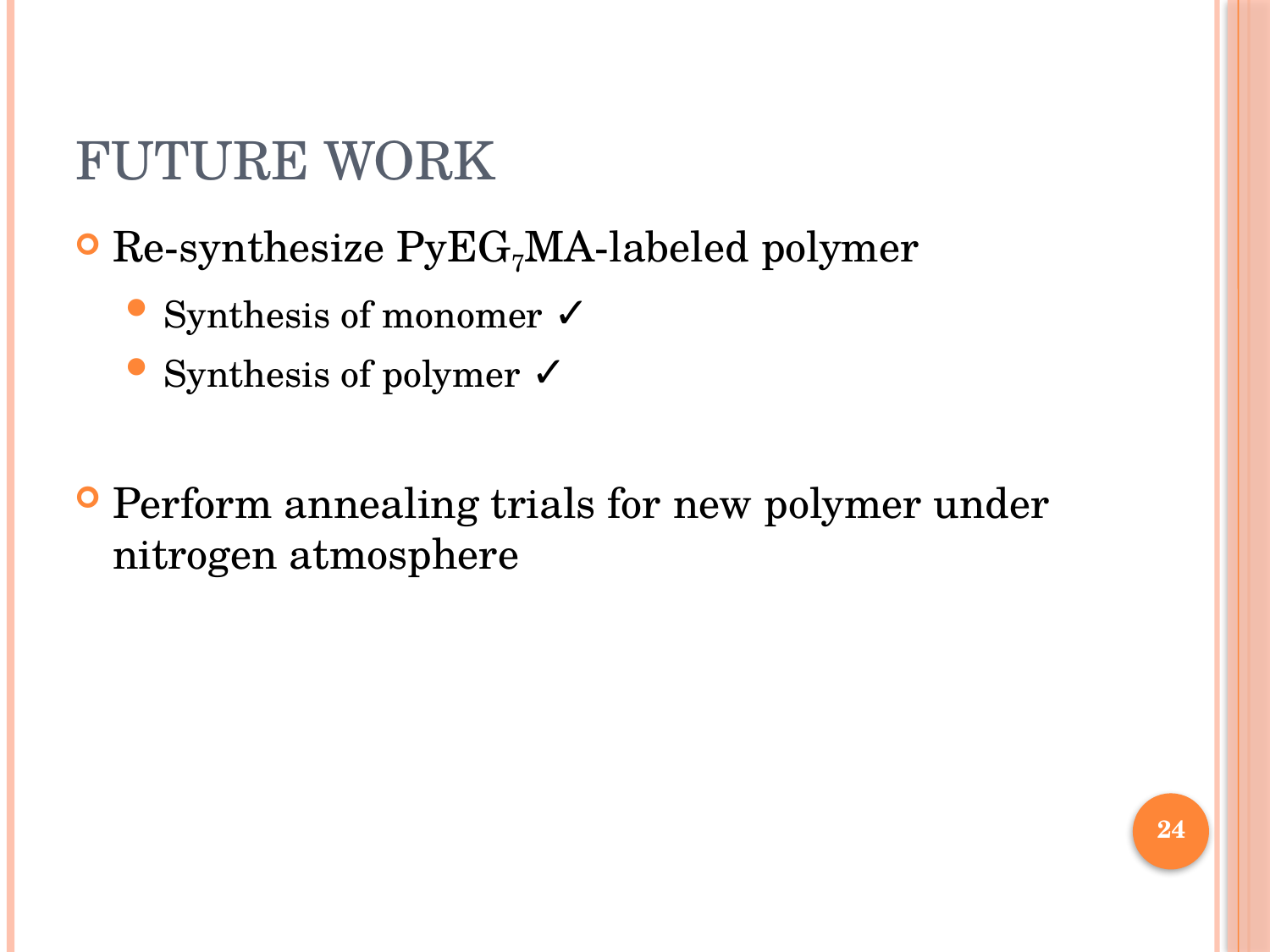

# Future Work
Re-synthesize PyEG7MA-labeled polymer
Synthesis of monomer ✓
Synthesis of polymer ✓

Perform annealing trials for new polymer under nitrogen atmosphere

24